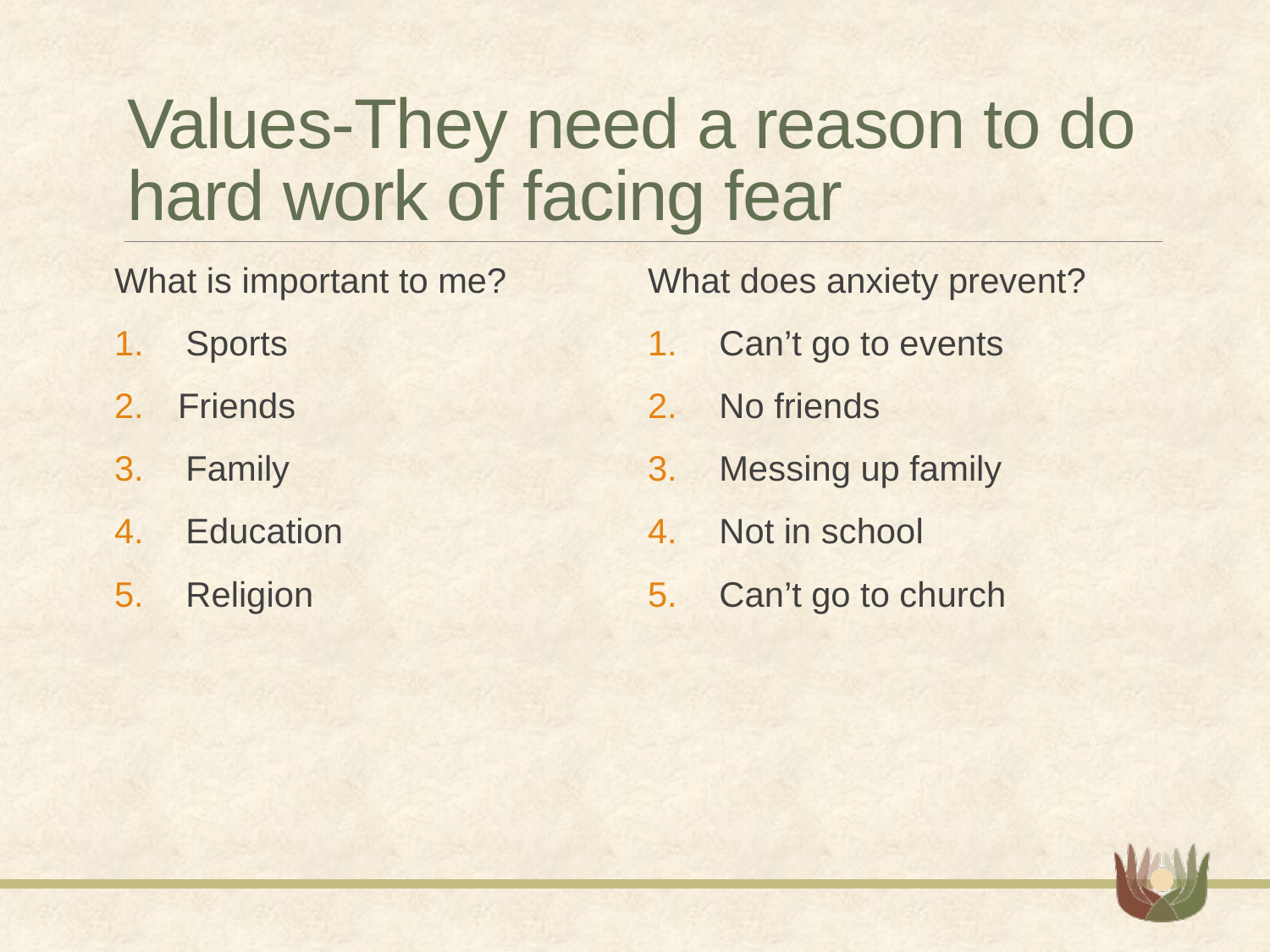

# Values-They need a reason to do hard work of facing fear
What is important to me?
Sports
Friends
Family
Education
Religion

What does anxiety prevent?
Can’t go to events
No friends
Messing up family
Not in school
Can’t go to church